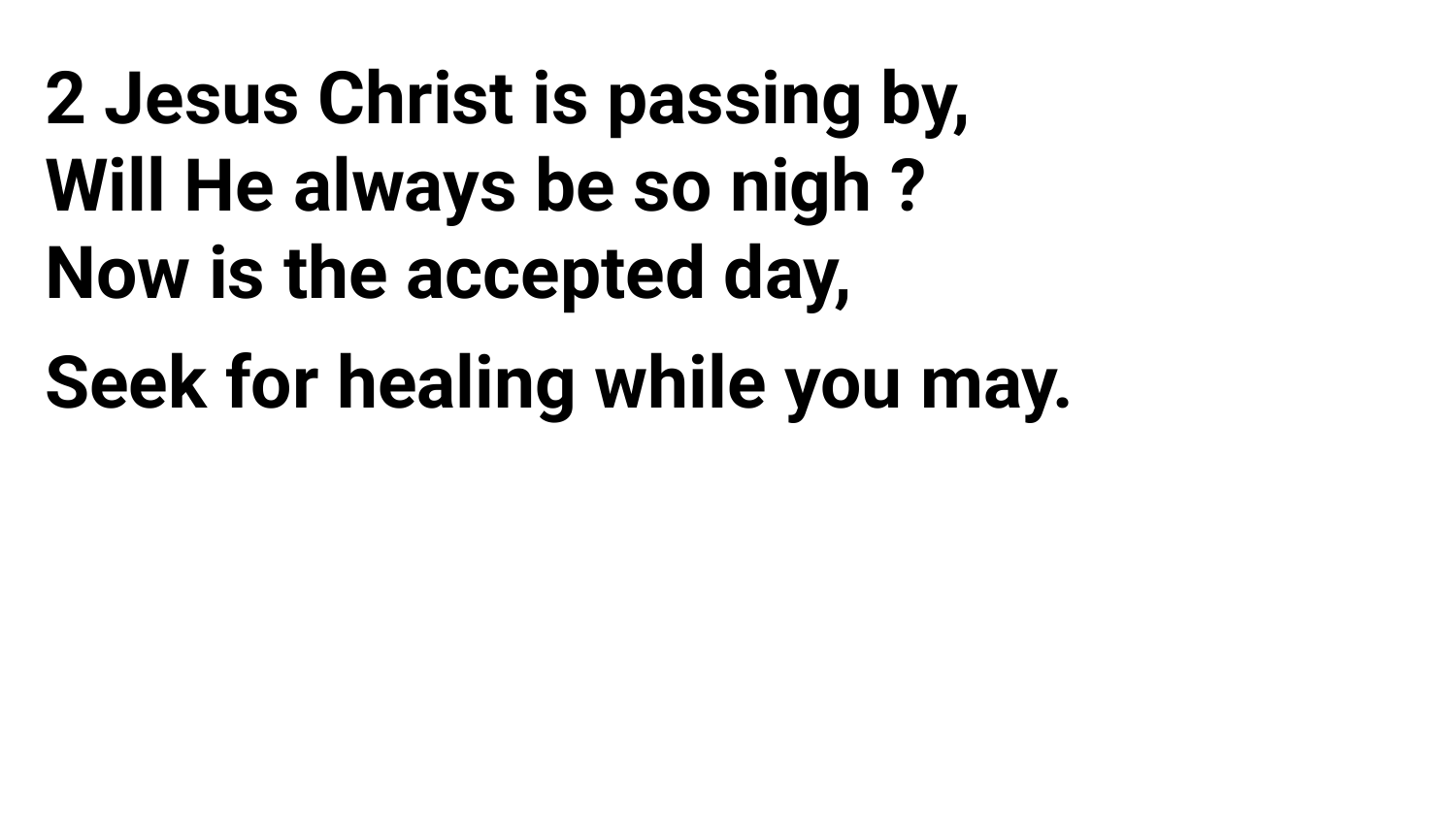

2 Jesus Christ is passing by,
Will He always be so nigh ?
Now is the accepted day,
Seek for healing while you may.